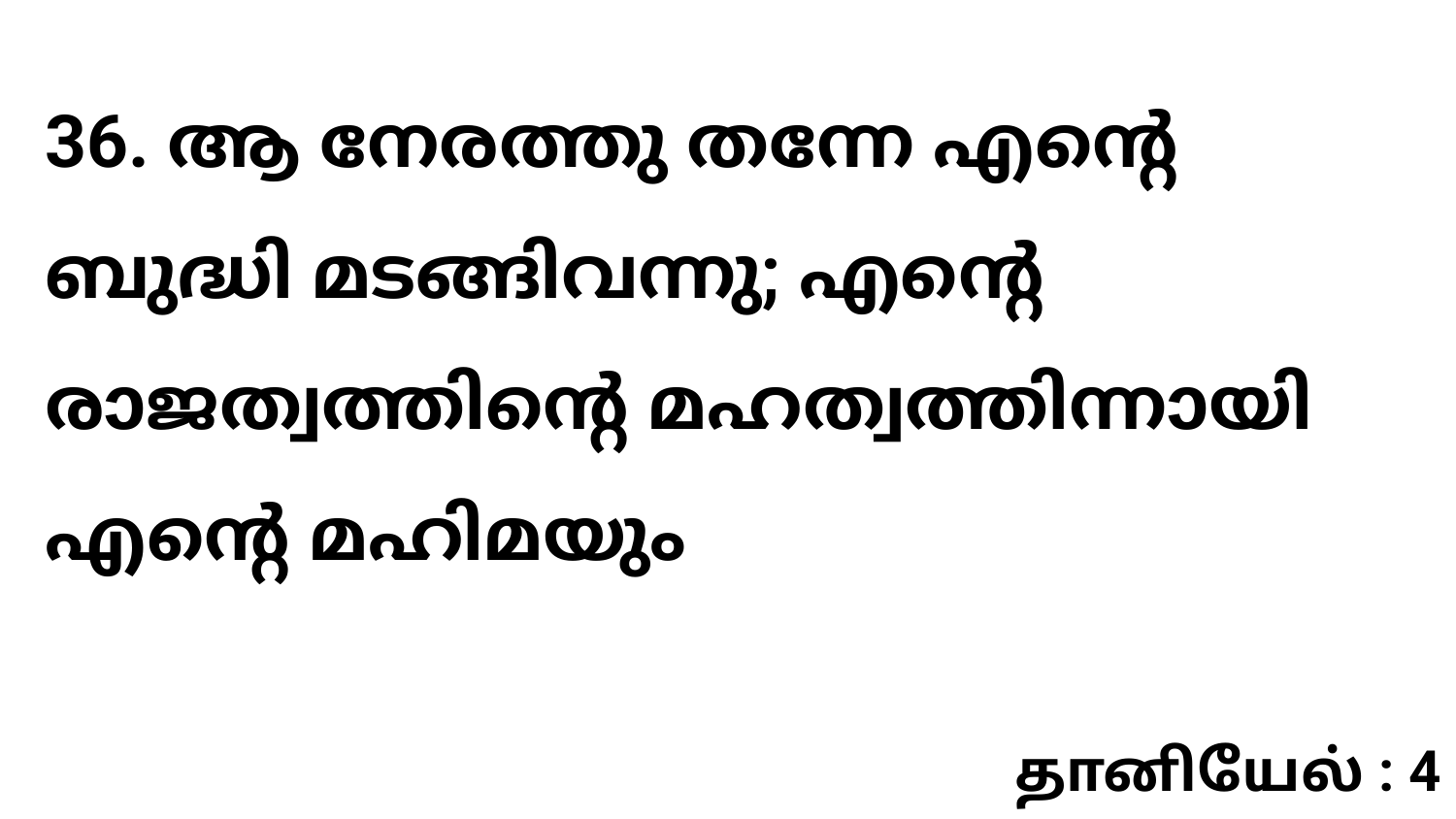

36. ആ നേരത്തു തന്നേ എന്റെ ബുദ്ധി മടങ്ങിവന്നു; എന്റെ രാജത്വത്തിന്റെ മഹത്വത്തിന്നായി എന്റെ മഹിമയും
தானியேல் : 4